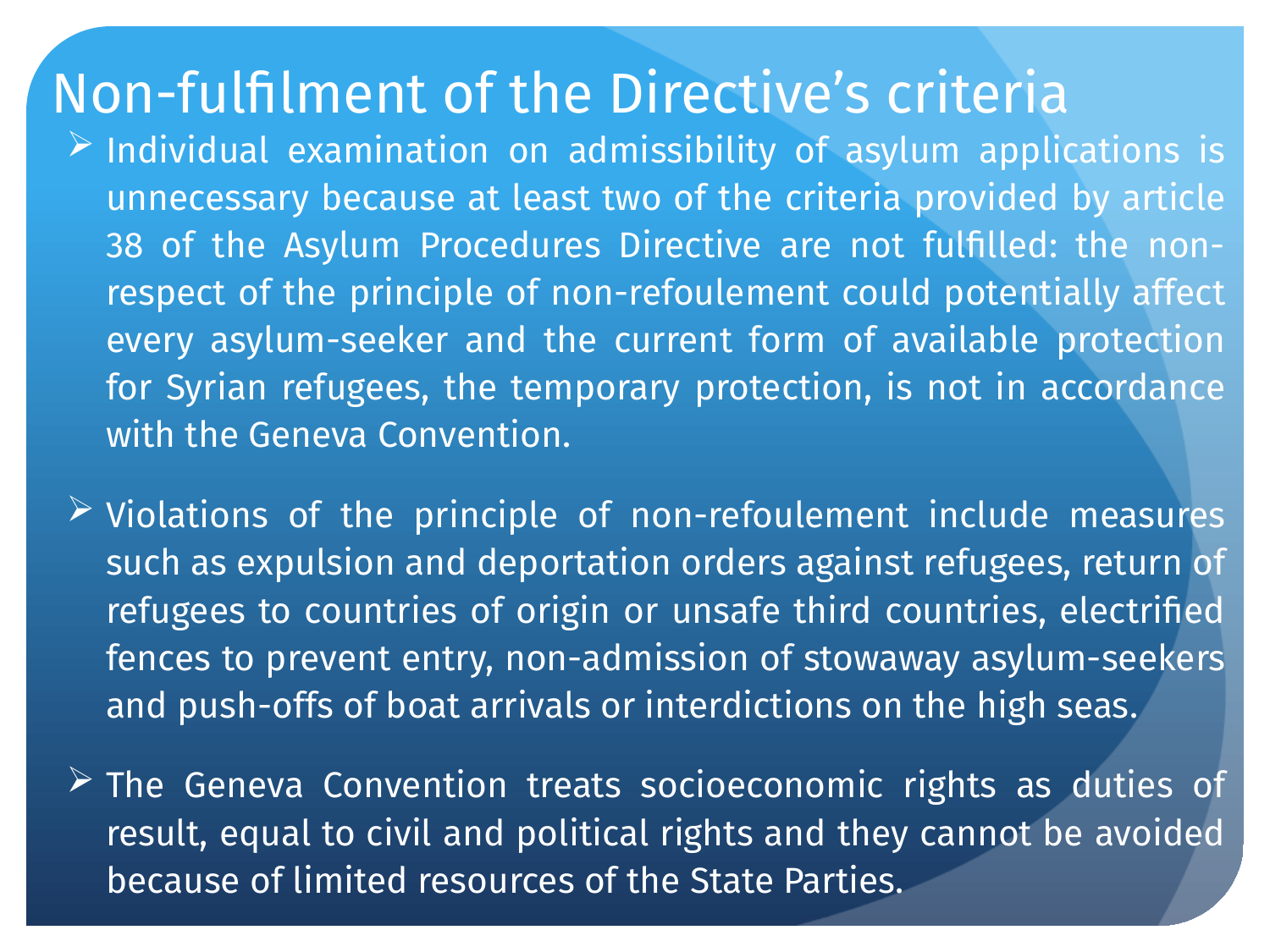

# Non-fulfilment of the Directive’s criteria
Individual examination on admissibility of asylum applications is unnecessary because at least two of the criteria provided by article 38 of the Asylum Procedures Directive are not fulfilled: the non-respect of the principle of non-refoulement could potentially affect every asylum-seeker and the current form of available protection for Syrian refugees, the temporary protection, is not in accordance with the Geneva Convention.
Violations of the principle of non-refoulement include measures such as expulsion and deportation orders against refugees, return of refugees to countries of origin or unsafe third countries, electrified fences to prevent entry, non-admission of stowaway asylum-seekers and push-offs of boat arrivals or interdictions on the high seas.
The Geneva Convention treats socioeconomic rights as duties of result, equal to civil and political rights and they cannot be avoided because of limited resources of the State Parties.